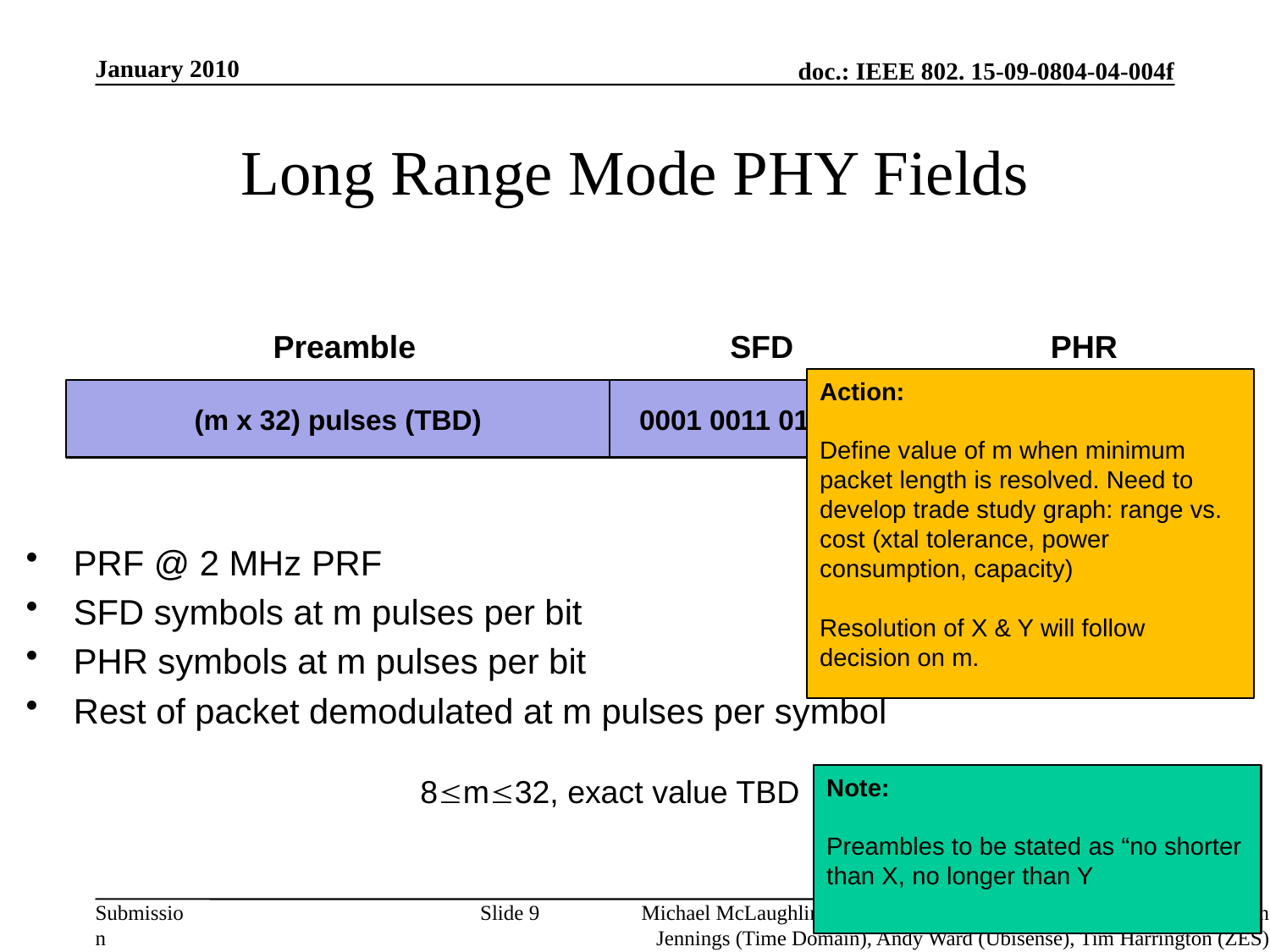

January 2010
# Long Range Mode PHY Fields
Preamble
SFD
PHR
Action:

Define value of m when minimum packet length is resolved. Need to develop trade study graph: range vs. cost (xtal tolerance, power consumption, capacity)

Resolution of X & Y will follow decision on m.
(m x 32) pulses (TBD)
0001 0011 0101 1110
22 bits
PRF @ 2 MHz PRF
SFD symbols at m pulses per bit
PHR symbols at m pulses per bit
Rest of packet demodulated at m pulses per symbol
8≤m≤32, exact value TBD
Note:

Preambles to be stated as “no shorter than X, no longer than Y
Slide 9
Michael McLaughlin (Decawave), Dalibor Pokrajac (GuardRFID), Adrian Jennings (Time Domain), Andy Ward (Ubisense), Tim Harrington (ZES)